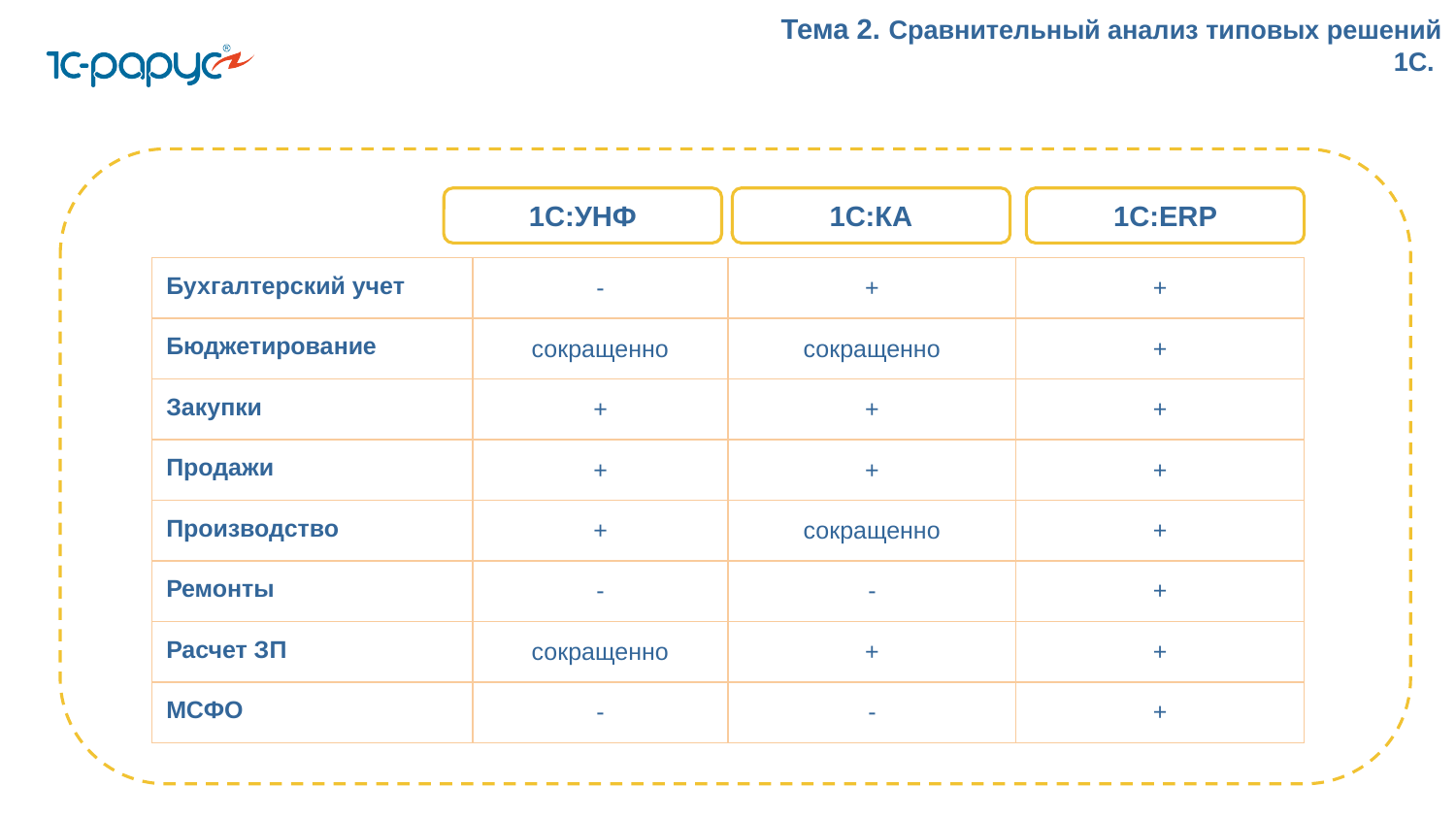

# Тема 2. Сравнительный анализ типовых решений 1С.

1С:УНФ
1С:КА
1С:ERP
| Бухгалтерский учет | - | + | + |
| --- | --- | --- | --- |
| Бюджетирование | сокращенно | сокращенно | + |
| Закупки | + | + | + |
| Продажи | + | + | + |
| Производство | + | сокращенно | + |
| Ремонты | - | - | + |
| Расчет ЗП | сокращенно | + | + |
| МСФО | - | - | + |